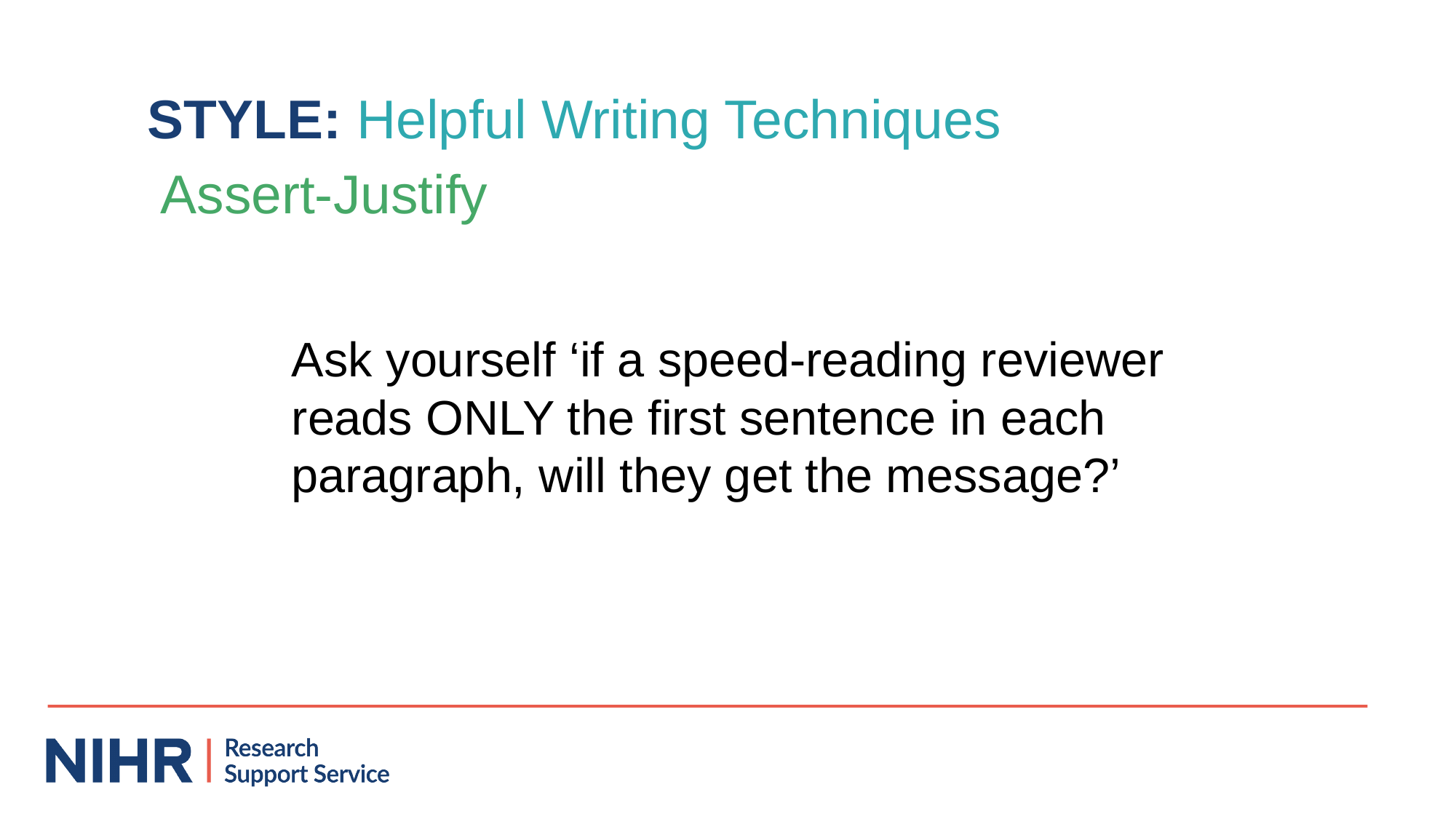

STYLE: Helpful Writing Techniques
Assert-Justify

Ask yourself ‘if a speed-reading reviewer reads ONLY the first sentence in each paragraph, will they get the message?’